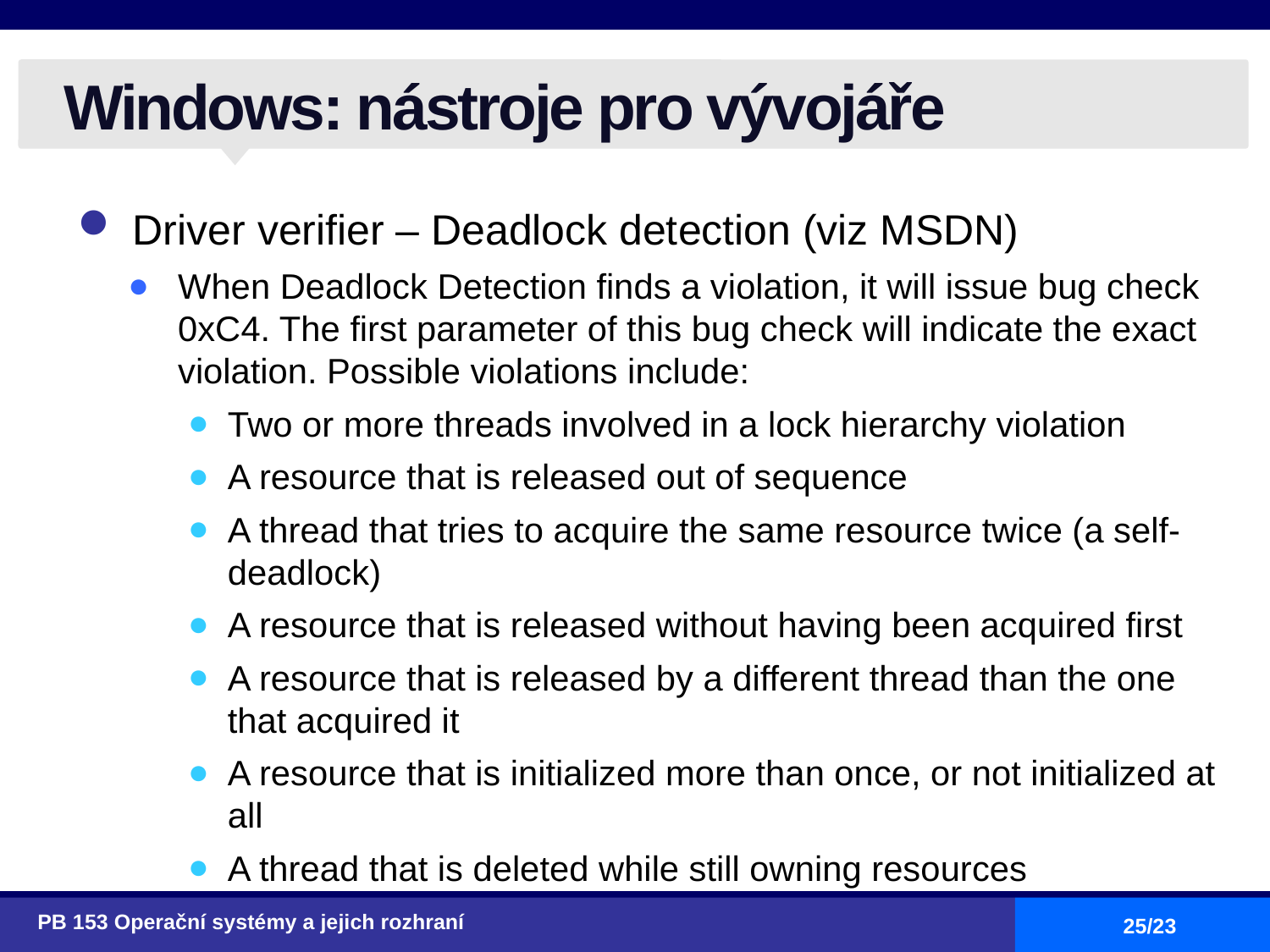

# Windows: nástroje pro vývojáře
Driver verifier – Deadlock detection (viz MSDN)
When Deadlock Detection finds a violation, it will issue bug check 0xC4. The first parameter of this bug check will indicate the exact violation. Possible violations include:
Two or more threads involved in a lock hierarchy violation
A resource that is released out of sequence
A thread that tries to acquire the same resource twice (a self-deadlock)
A resource that is released without having been acquired first
A resource that is released by a different thread than the one that acquired it
A resource that is initialized more than once, or not initialized at all
A thread that is deleted while still owning resources

PB 153 Operační systémy a jejich rozhraní